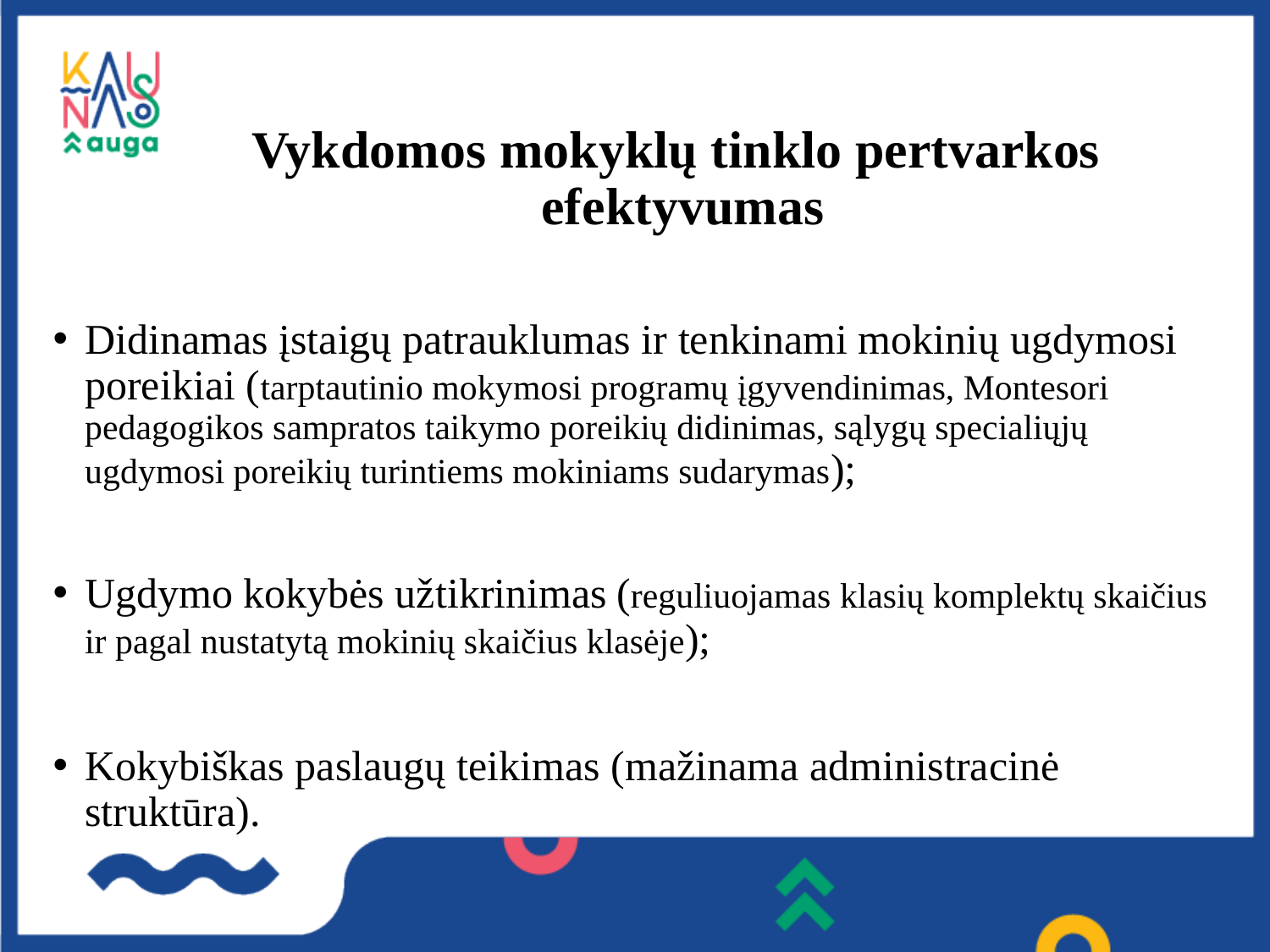

# Vykdomos mokyklų tinklo pertvarkos efektyvumas

Didinamas įstaigų patrauklumas ir tenkinami mokinių ugdymosi poreikiai (tarptautinio mokymosi programų įgyvendinimas, Montesori pedagogikos sampratos taikymo poreikių didinimas, sąlygų specialiųjų ugdymosi poreikių turintiems mokiniams sudarymas);

Ugdymo kokybės užtikrinimas (reguliuojamas klasių komplektų skaičius ir pagal nustatytą mokinių skaičius klasėje);

Kokybiškas paslaugų teikimas (mažinama administracinė struktūra).